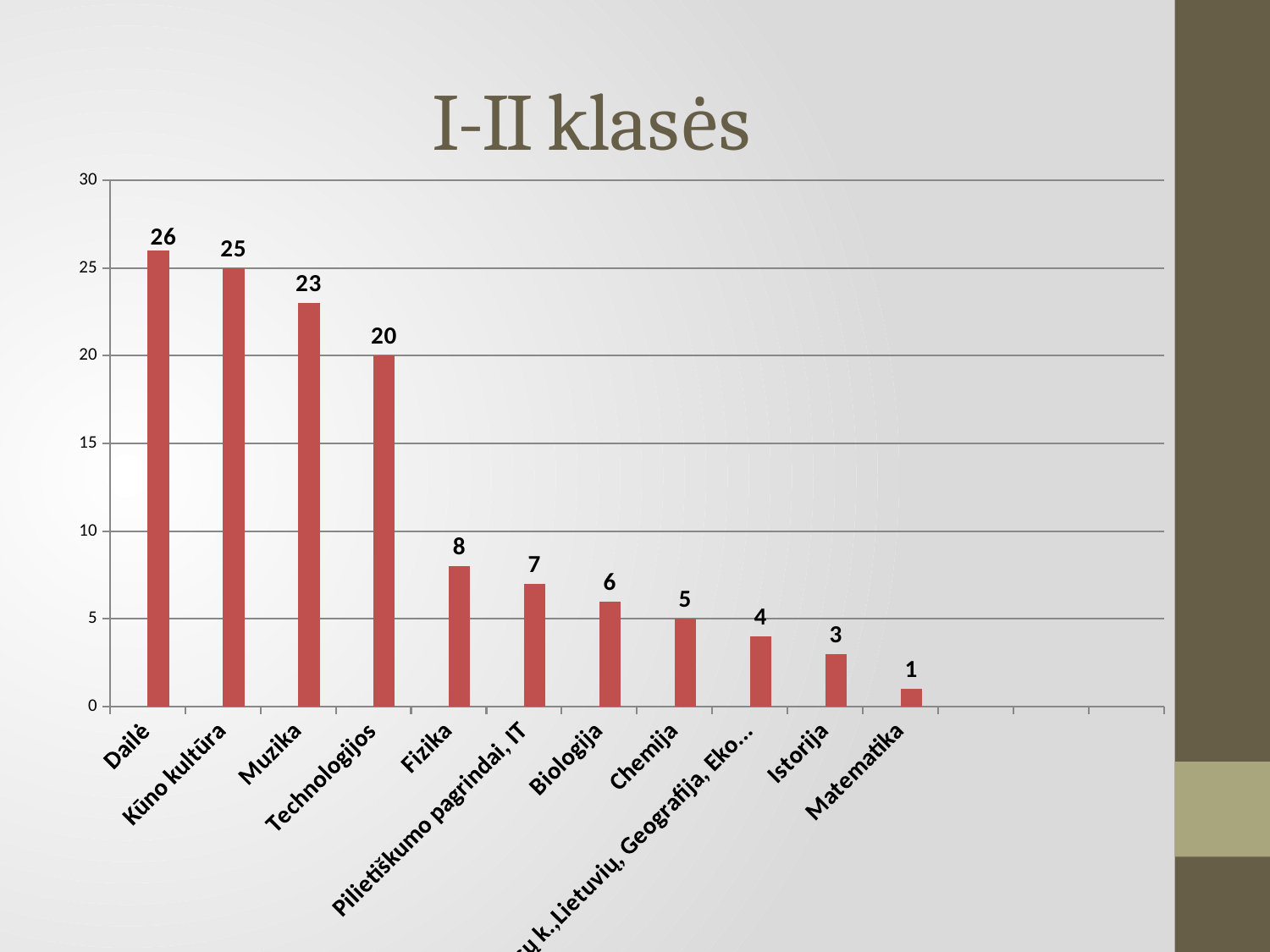

# I-II klasės

### Chart

| Category |  |  |
|---|---|---|
| Dailė | None | 26.0 |
| Kūno kultūra | None | 25.0 |
| Muzika | None | 23.0 |
| Technologijos | None | 20.0 |
| Fizika | None | 8.0 |
| Pilietiškumo pagrindai, IT | None | 7.0 |
| Biologija | None | 6.0 |
| Chemija | None | 5.0 |
| Anglų k., Rusų k.,Lietuvių, Geografija, Ekonomika | None | 4.0 |
| Istorija | None | 3.0 |
| Matematika | None | 1.0 |